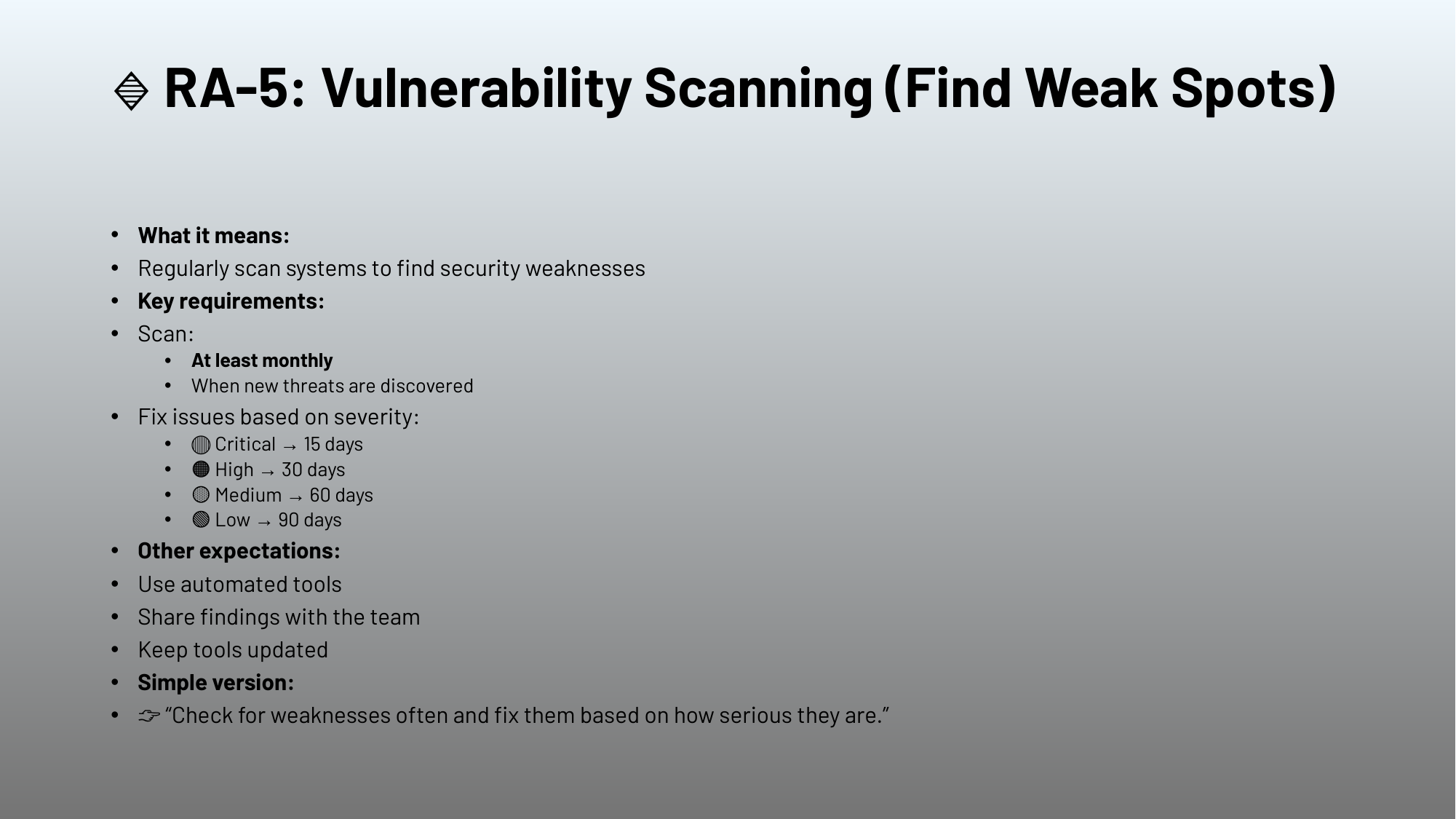

# 🔹 RA-5: Vulnerability Scanning (Find Weak Spots)
What it means:
Regularly scan systems to find security weaknesses
Key requirements:
Scan:
At least monthly
When new threats are discovered
Fix issues based on severity:
🔴 Critical → 15 days
🟠 High → 30 days
🟡 Medium → 60 days
🟢 Low → 90 days
Other expectations:
Use automated tools
Share findings with the team
Keep tools updated
Simple version:
👉 “Check for weaknesses often and fix them based on how serious they are.”